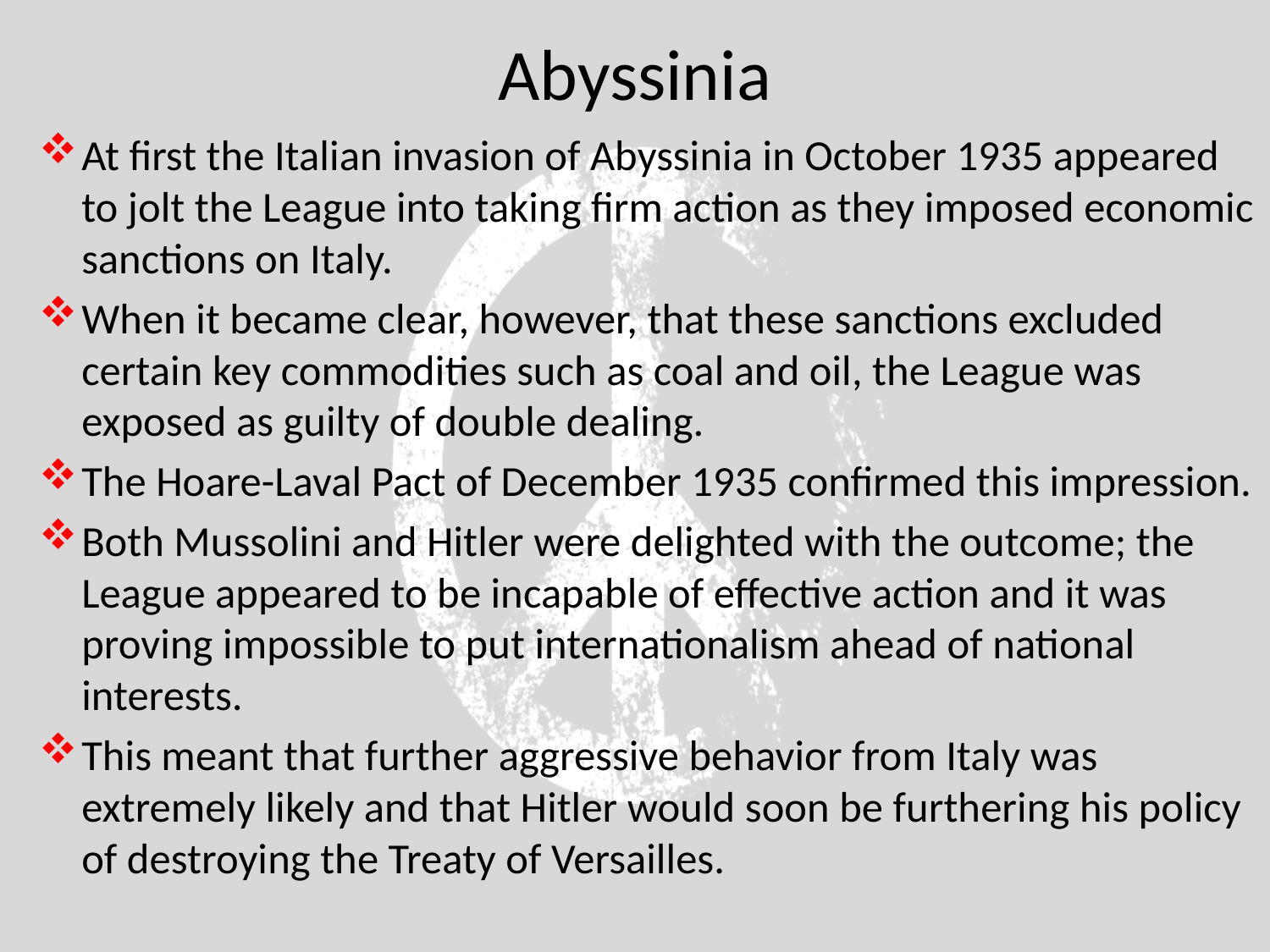

# Abyssinia
At first the Italian invasion of Abyssinia in October 1935 appeared to jolt the League into taking firm action as they imposed economic sanctions on Italy.
When it became clear, however, that these sanctions excluded certain key commodities such as coal and oil, the League was exposed as guilty of double dealing.
The Hoare-Laval Pact of December 1935 confirmed this impression.
Both Mussolini and Hitler were delighted with the outcome; the League appeared to be incapable of effective action and it was proving impossible to put internationalism ahead of national interests.
This meant that further aggressive behavior from Italy was extremely likely and that Hitler would soon be furthering his policy of destroying the Treaty of Versailles.